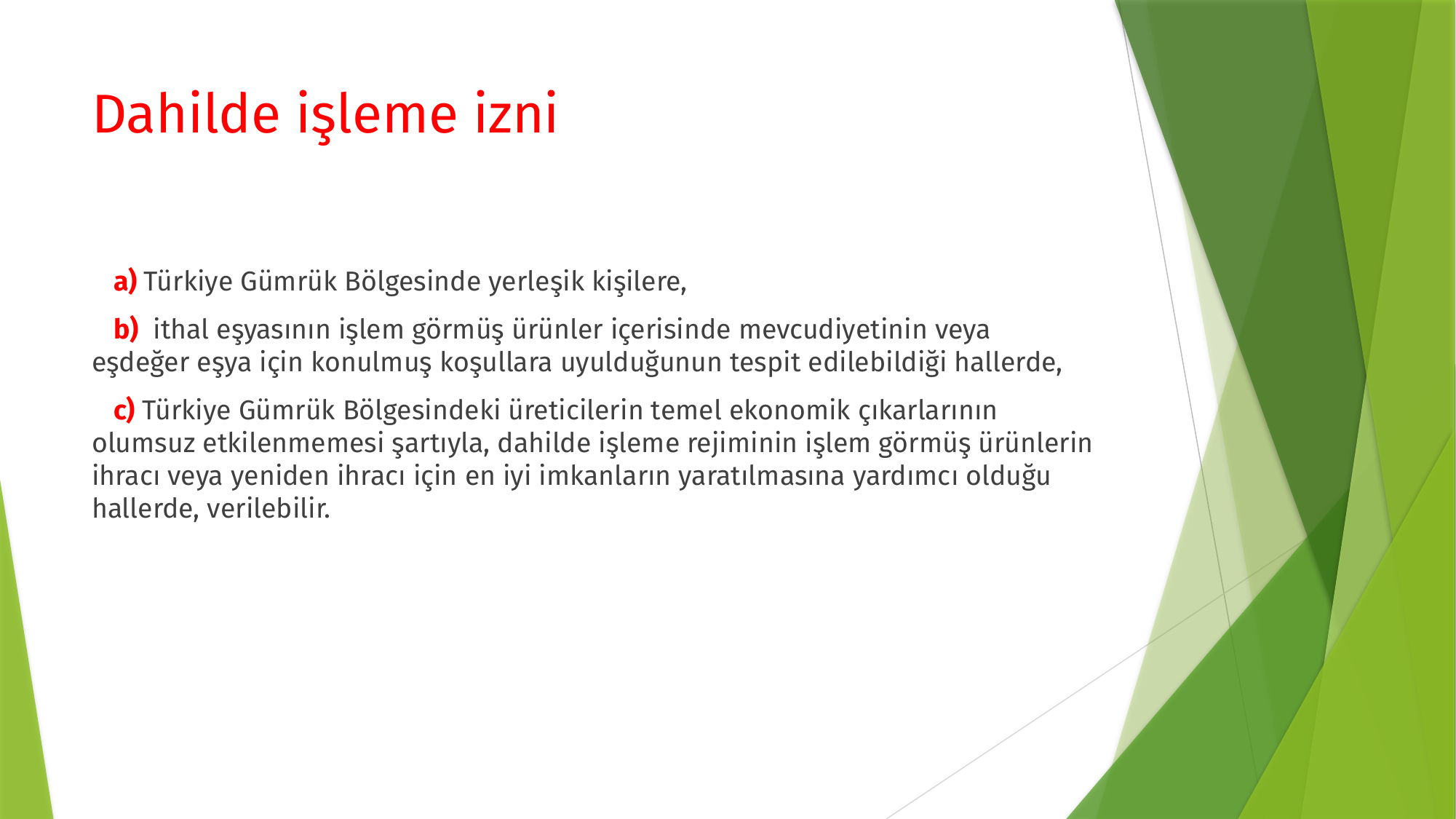

# Dahilde işleme izni
   a) Türkiye Gümrük Bölgesinde yerleşik kişilere,
   b)  ithal eşyasının işlem görmüş ürünler içerisinde mevcudiyetinin veya  eşdeğer eşya için konulmuş koşullara uyulduğunun tespit edilebildiği hallerde,
   c) Türkiye Gümrük Bölgesindeki üreticilerin temel ekonomik çıkarlarının olumsuz etkilenmemesi şartıyla, dahilde işleme rejiminin işlem görmüş ürünlerin ihracı veya yeniden ihracı için en iyi imkanların yaratılmasına yardımcı olduğu hallerde, verilebilir.